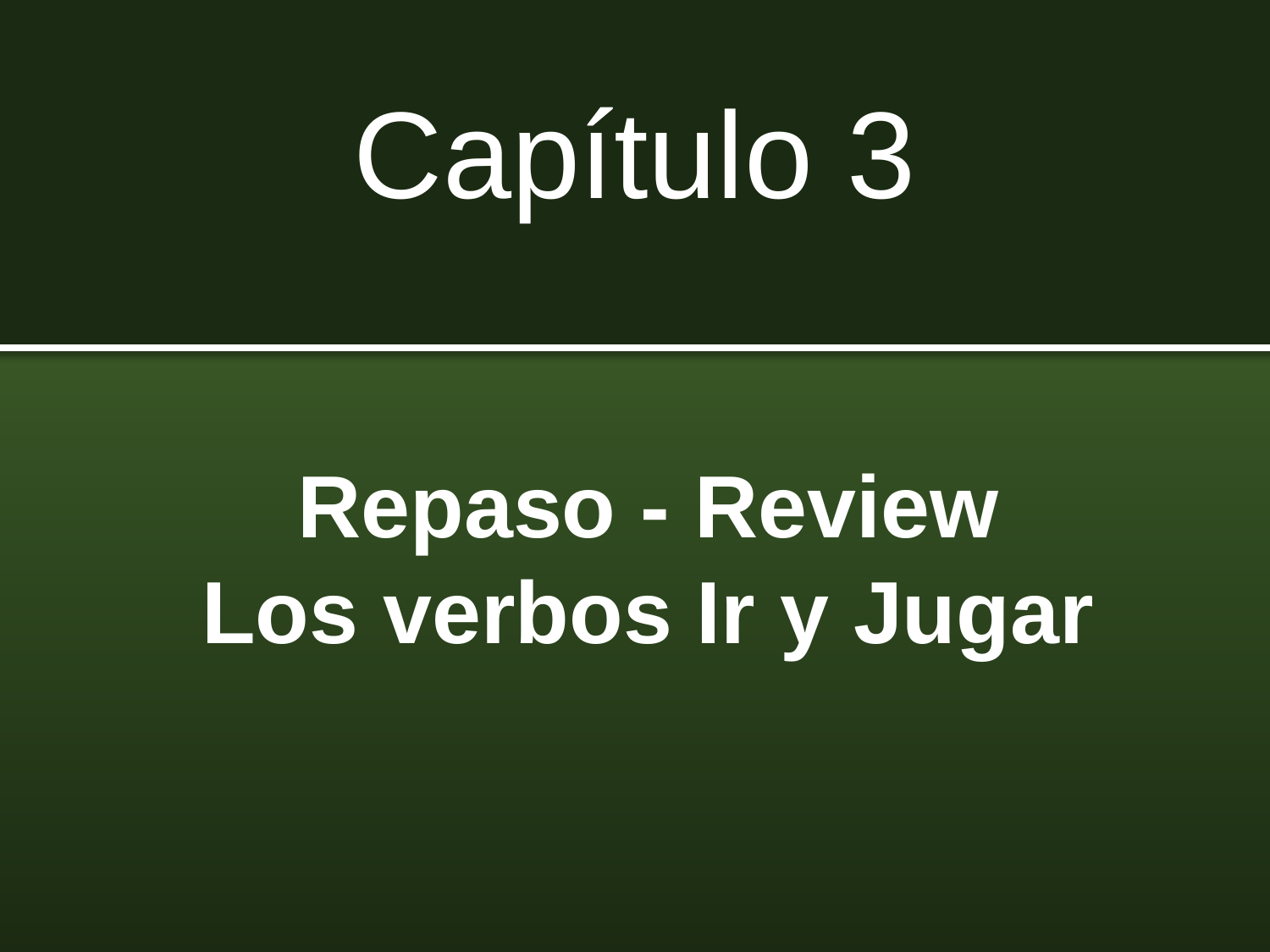

# Capítulo 3
Repaso - Review
Los verbos Ir y Jugar